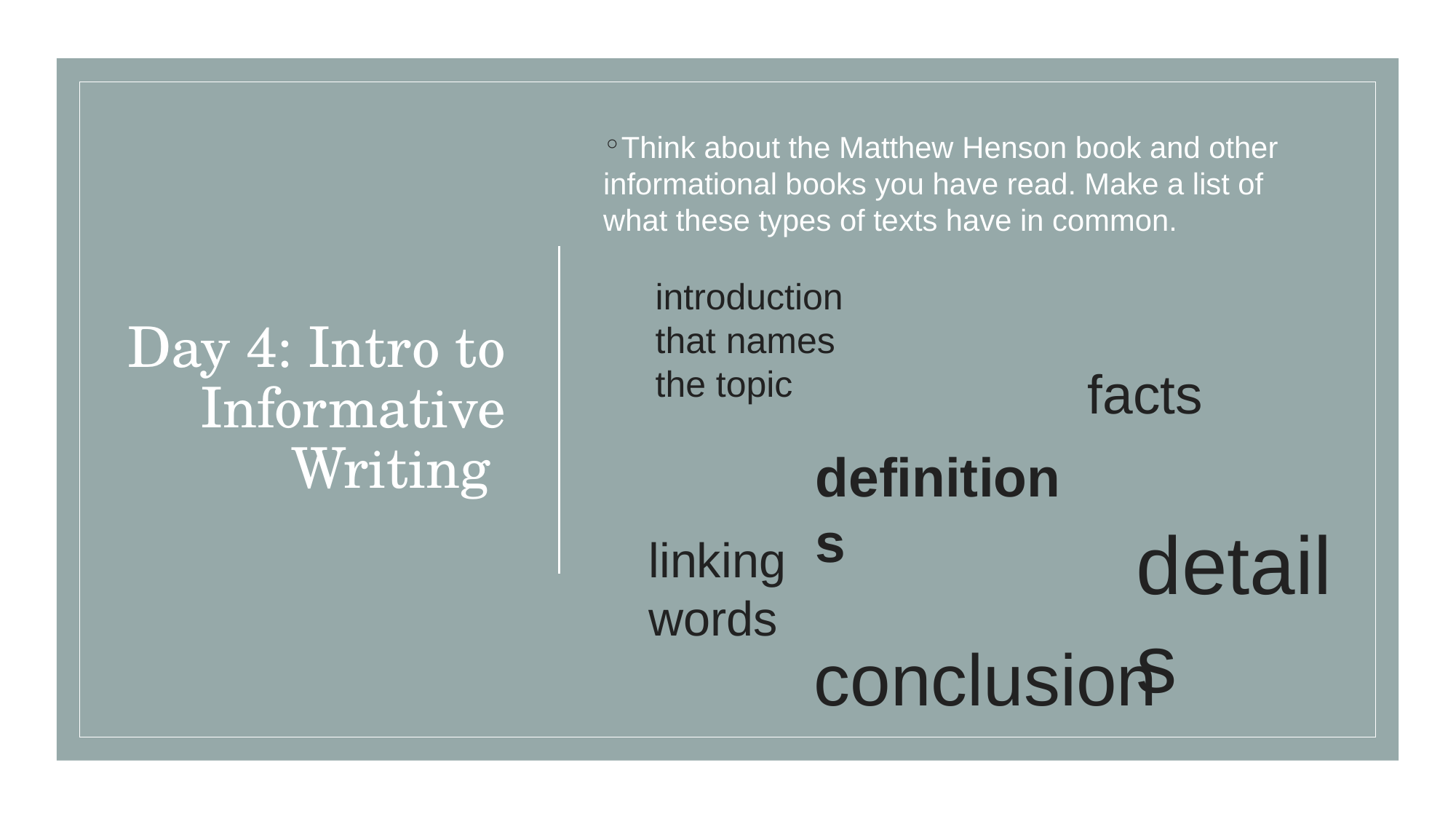

# Day 4: Intro to Informative Writing
Think about the Matthew Henson book and other informational books you have read. Make a list of what these types of texts have in common.
introduction that names the topic
facts
definitions
details
linking words
conclusion